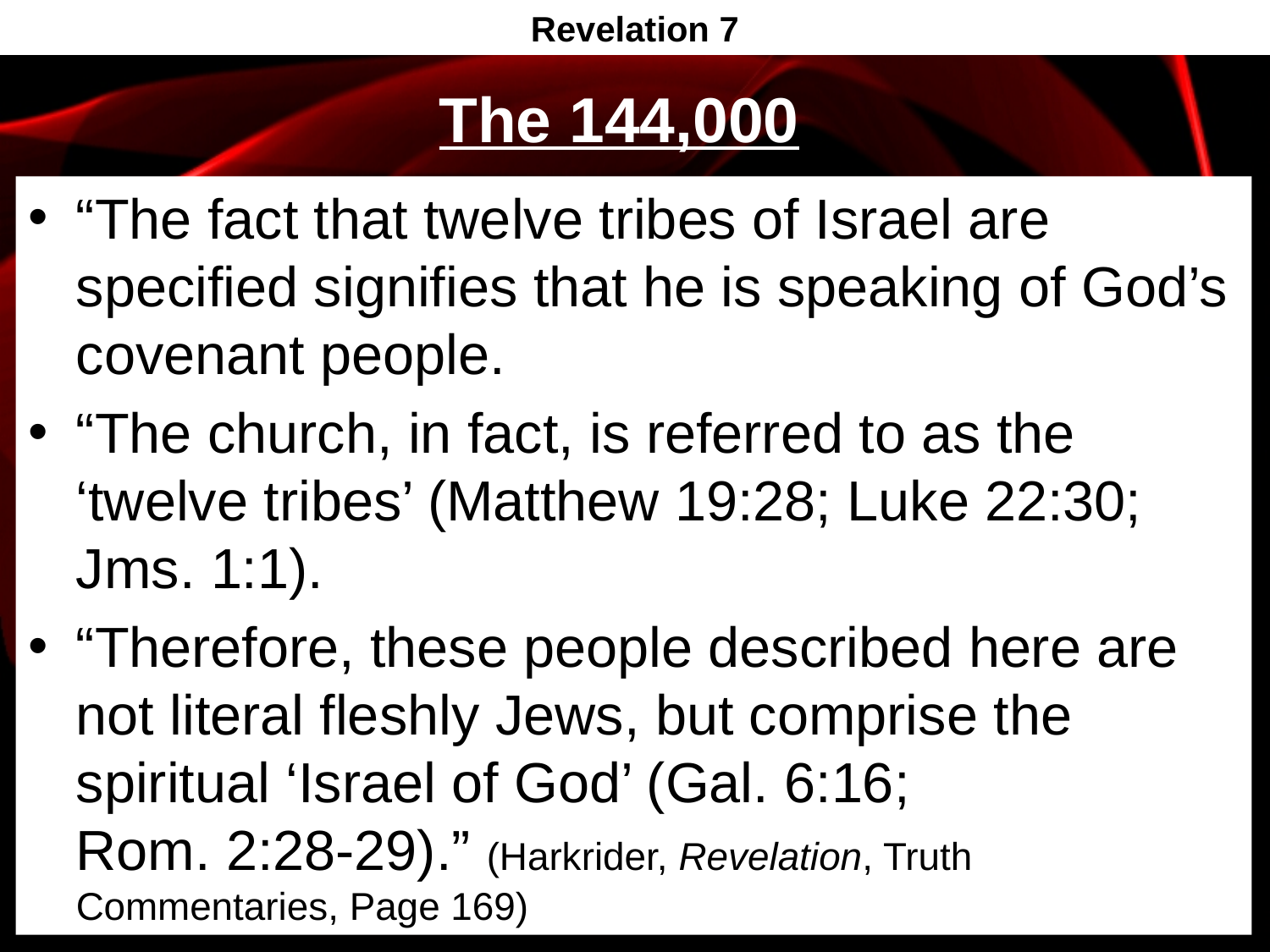

Revelation 7
# The 144,000
“The fact that twelve tribes of Israel are specified signifies that he is speaking of God’s covenant people.
“The church, in fact, is referred to as the ‘twelve tribes’ (Matthew 19:28; Luke 22:30;
Jms. 1:1).
“Therefore, these people described here are not literal fleshly Jews, but comprise the spiritual ‘Israel of God’ (Gal. 6:16;
Rom. 2:28-29).” (Harkrider, Revelation, Truth Commentaries, Page 169)